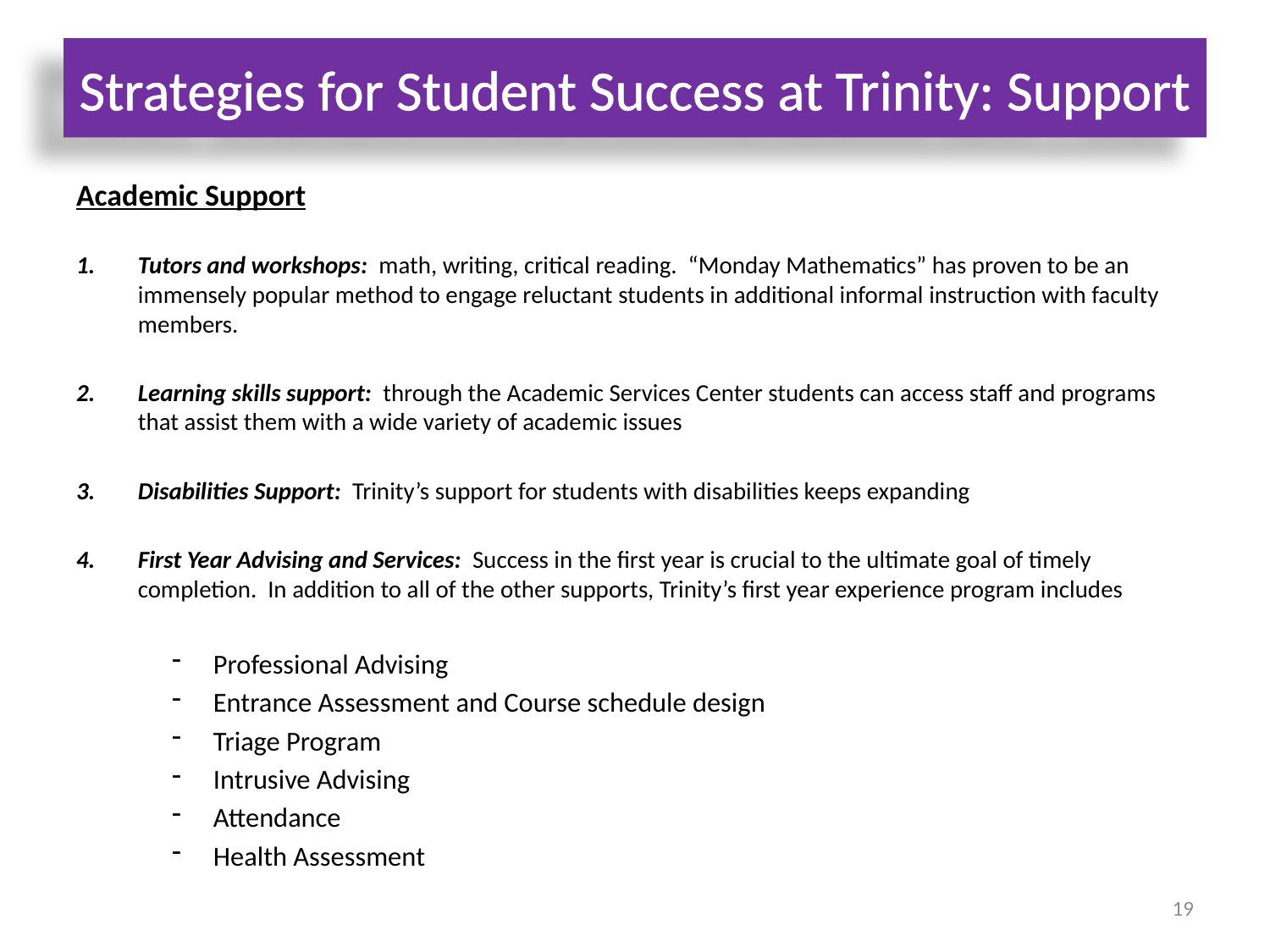

# Strategies for Student Success at Trinity: Support
Academic Support

Tutors and workshops:  math, writing, critical reading.  “Monday Mathematics” has proven to be an immensely popular method to engage reluctant students in additional informal instruction with faculty members.

Learning skills support:  through the Academic Services Center students can access staff and programs that assist them with a wide variety of academic issues

Disabilities Support:  Trinity’s support for students with disabilities keeps expanding

First Year Advising and Services:  Success in the first year is crucial to the ultimate goal of timely completion.  In addition to all of the other supports, Trinity’s first year experience program includes

Professional Advising
Entrance Assessment and Course schedule design
Triage Program
Intrusive Advising
Attendance
Health Assessment

19